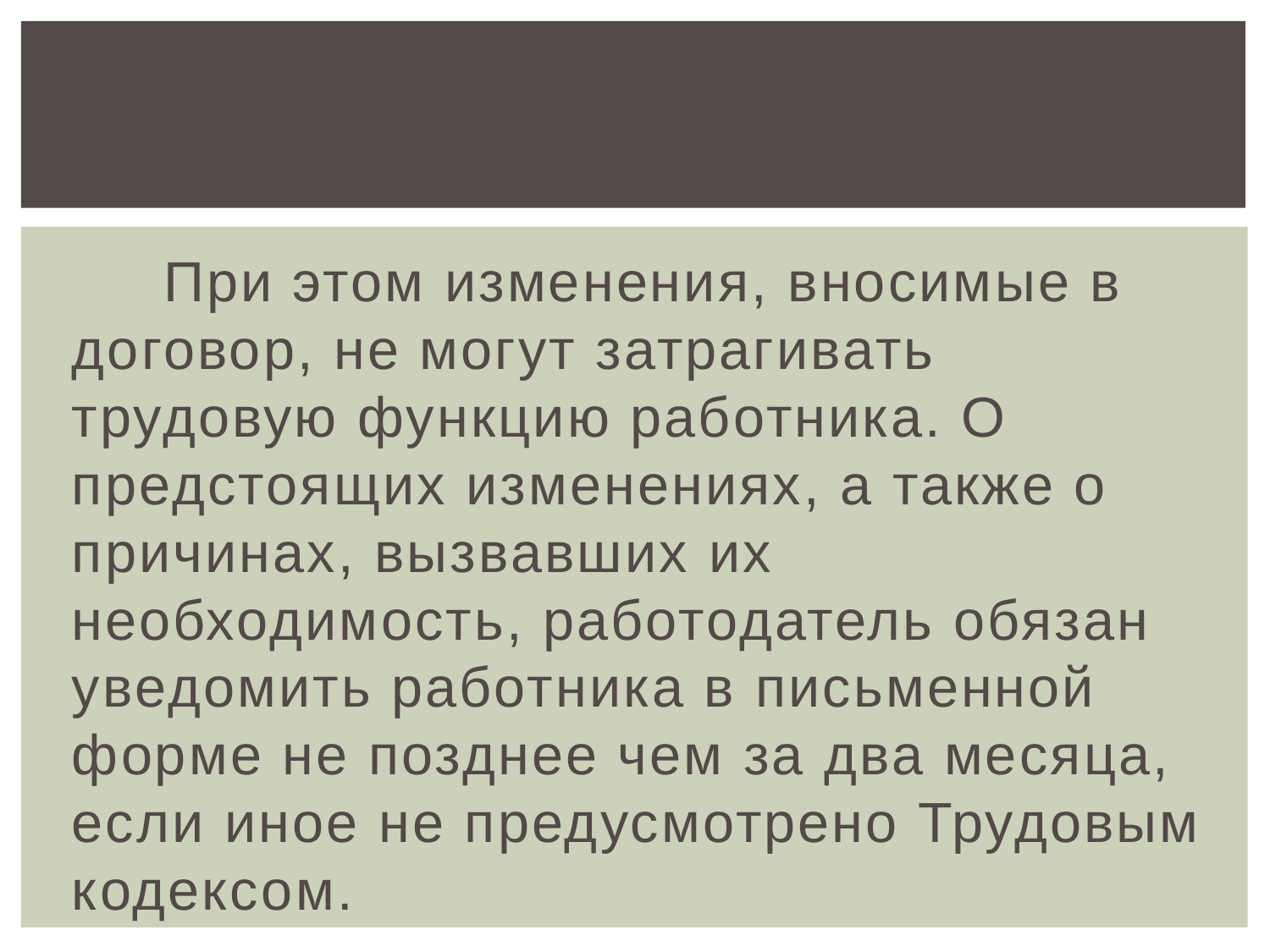

При этом изменения, вносимые в договор, не могут затрагивать трудовую функцию работника. О предстоящих изменениях, а также о причинах, вызвавших их необходимость, работодатель обязан уведомить работника в письменной форме не позднее чем за два месяца, если иное не предусмотрено Трудовым кодексом.